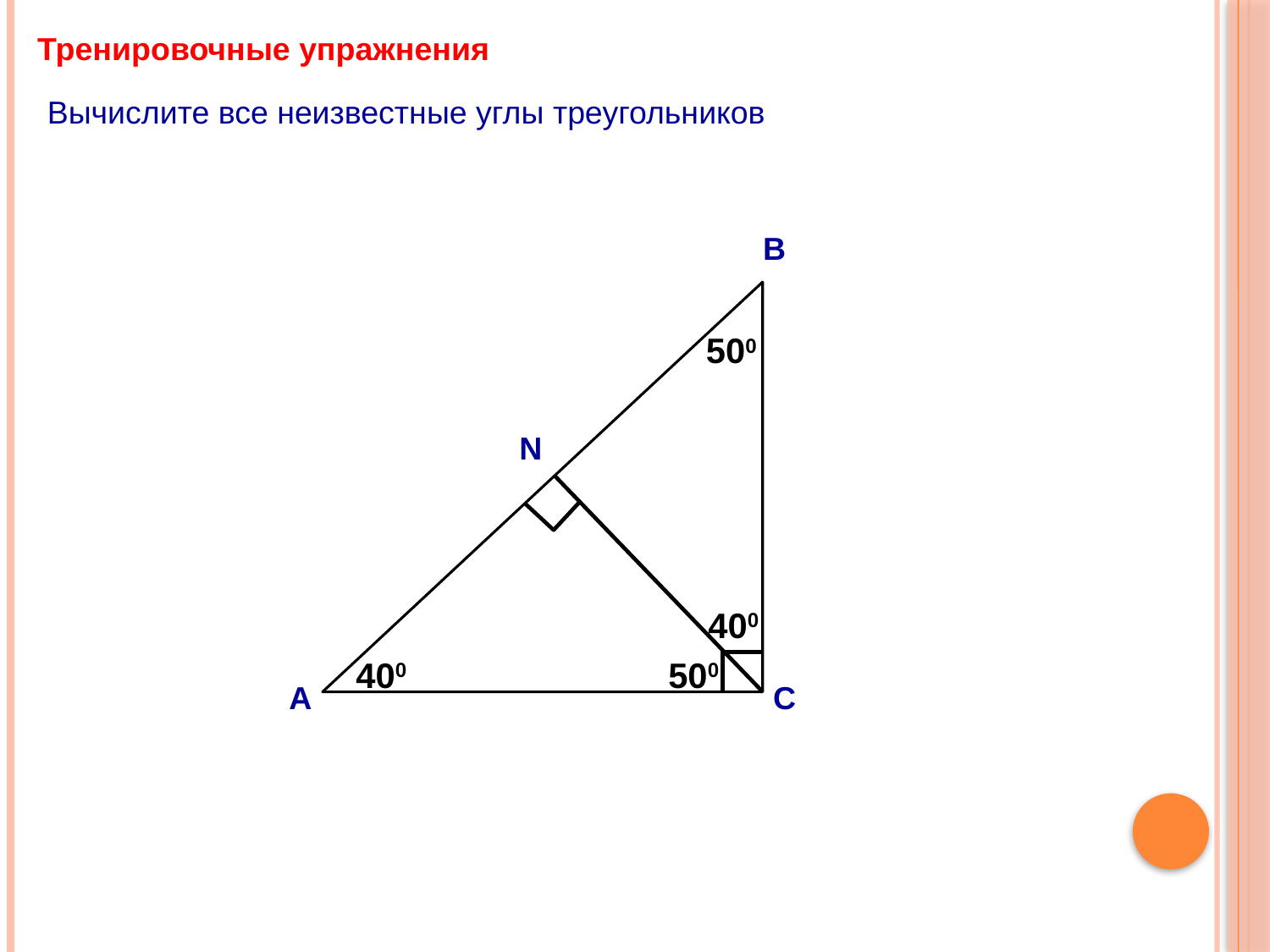

Тренировочные упражнения
Вычислите все неизвестные углы треугольников
В

?
500
N

?
400
?
?
400
500

А
С